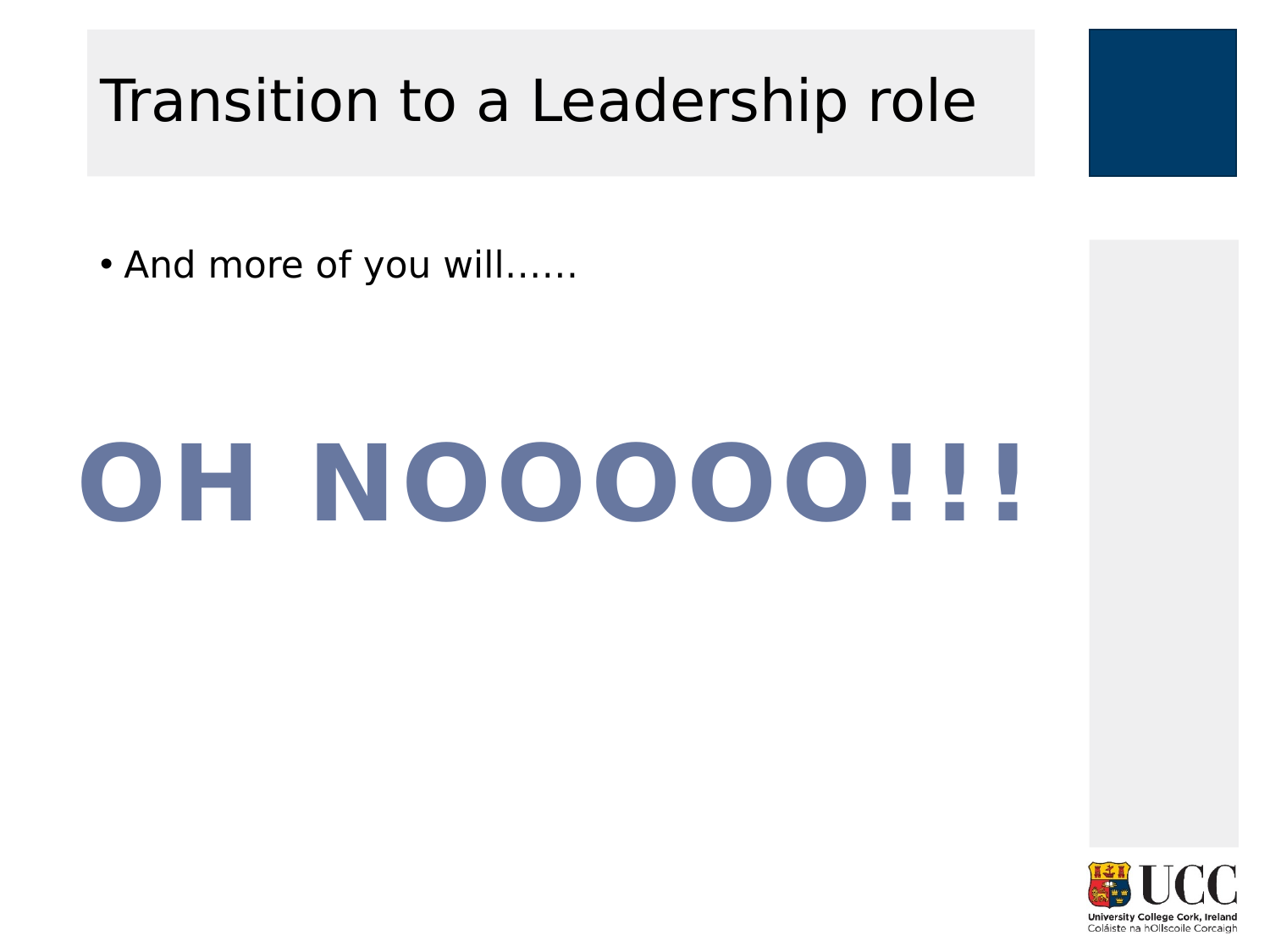

# Transition to a Leadership role
And more of you will……
OH NOOOOO!!!